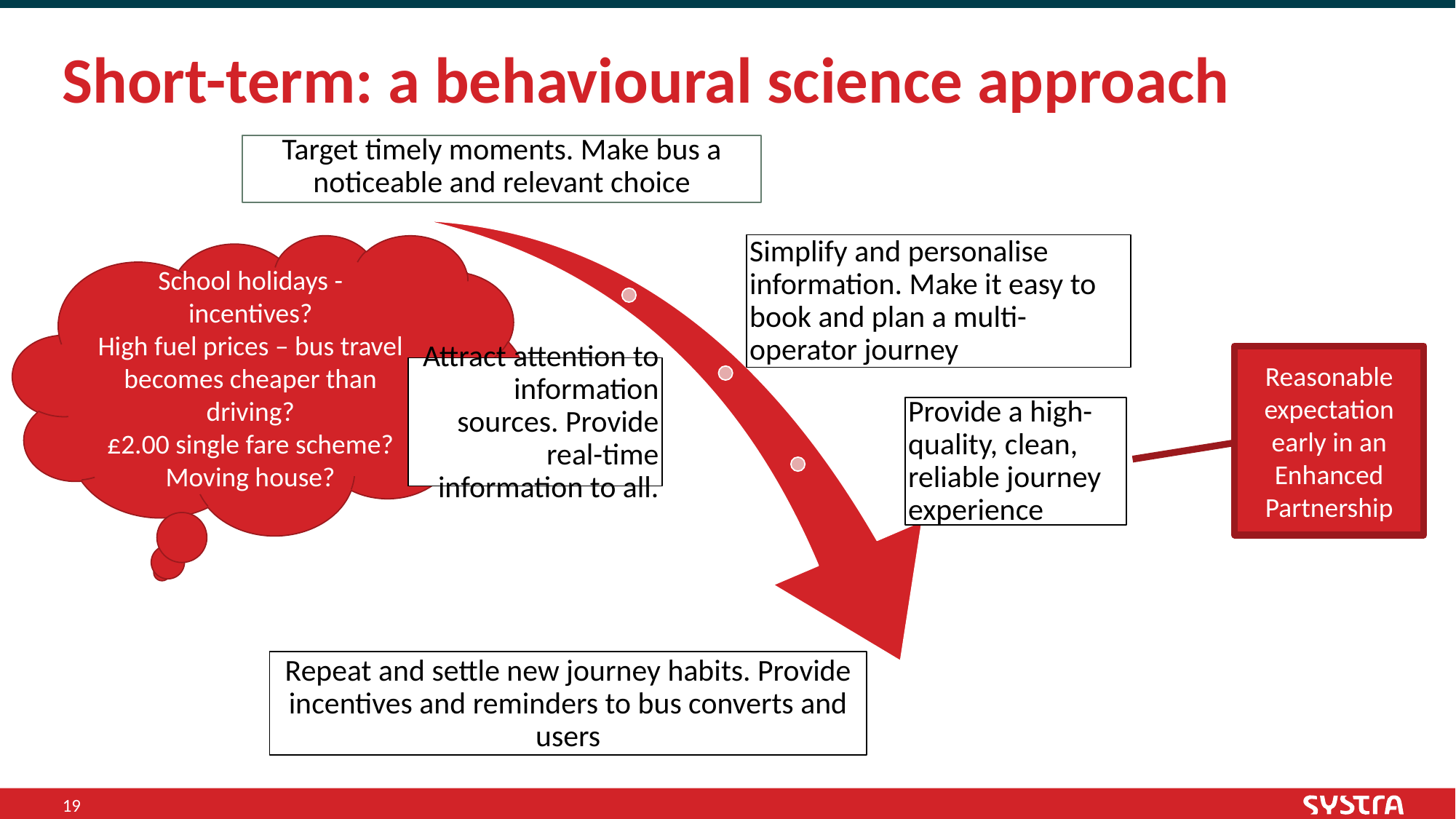

#
Short-term: a behavioural science approach
Target timely moments. Make bus a noticeable and relevant choice
Simplify and personalise information. Make it easy to book and plan a multi-operator journey
Attract attention to information sources. Provide real-time information to all.
Provide a high-quality, clean, reliable journey experience
Repeat and settle new journey habits. Provide incentives and reminders to bus converts and users

School holidays - incentives?
High fuel prices – bus travel becomes cheaper than driving?
£2.00 single fare scheme?
Moving house?

Reasonable expectation early in an Enhanced Partnership
19